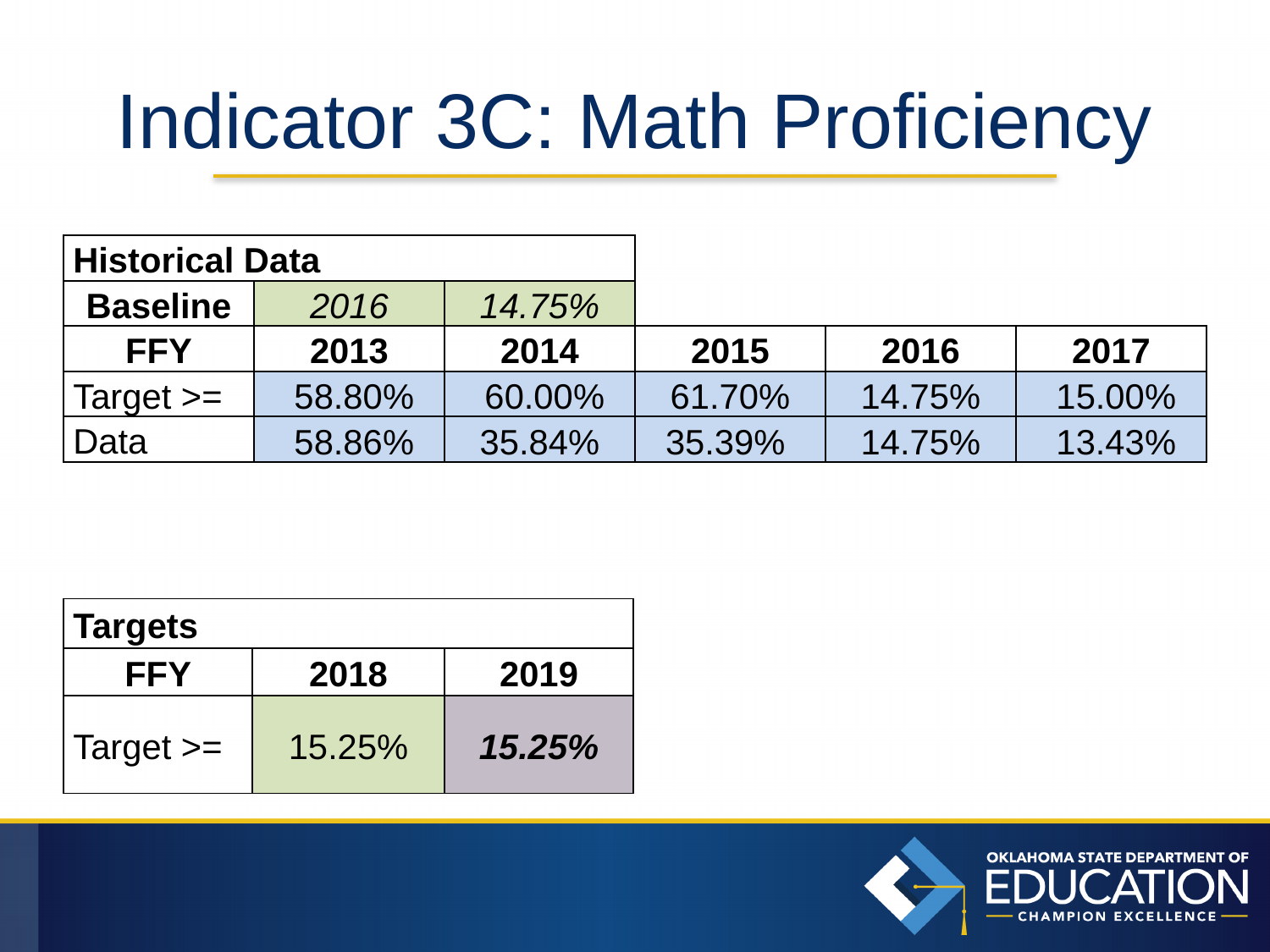

# Indicator 3C: Math Proficiency
| Historical Data |  |  |  |  |  |
| --- | --- | --- | --- | --- | --- |
| Baseline | 2016 | 14.75% |  |  |  |
| FFY | 2013 | 2014 | 2015 | 2016 | 2017 |
| Target >= | 58.80% | 60.00% | 61.70% | 14.75% | 15.00% |
| Data | 58.86% | 35.84% | 35.39% | 14.75% | 13.43% |
| Targets |  |  |
| --- | --- | --- |
| FFY | 2018 | 2019 |
| Target >= | 15.25% | 15.25% |